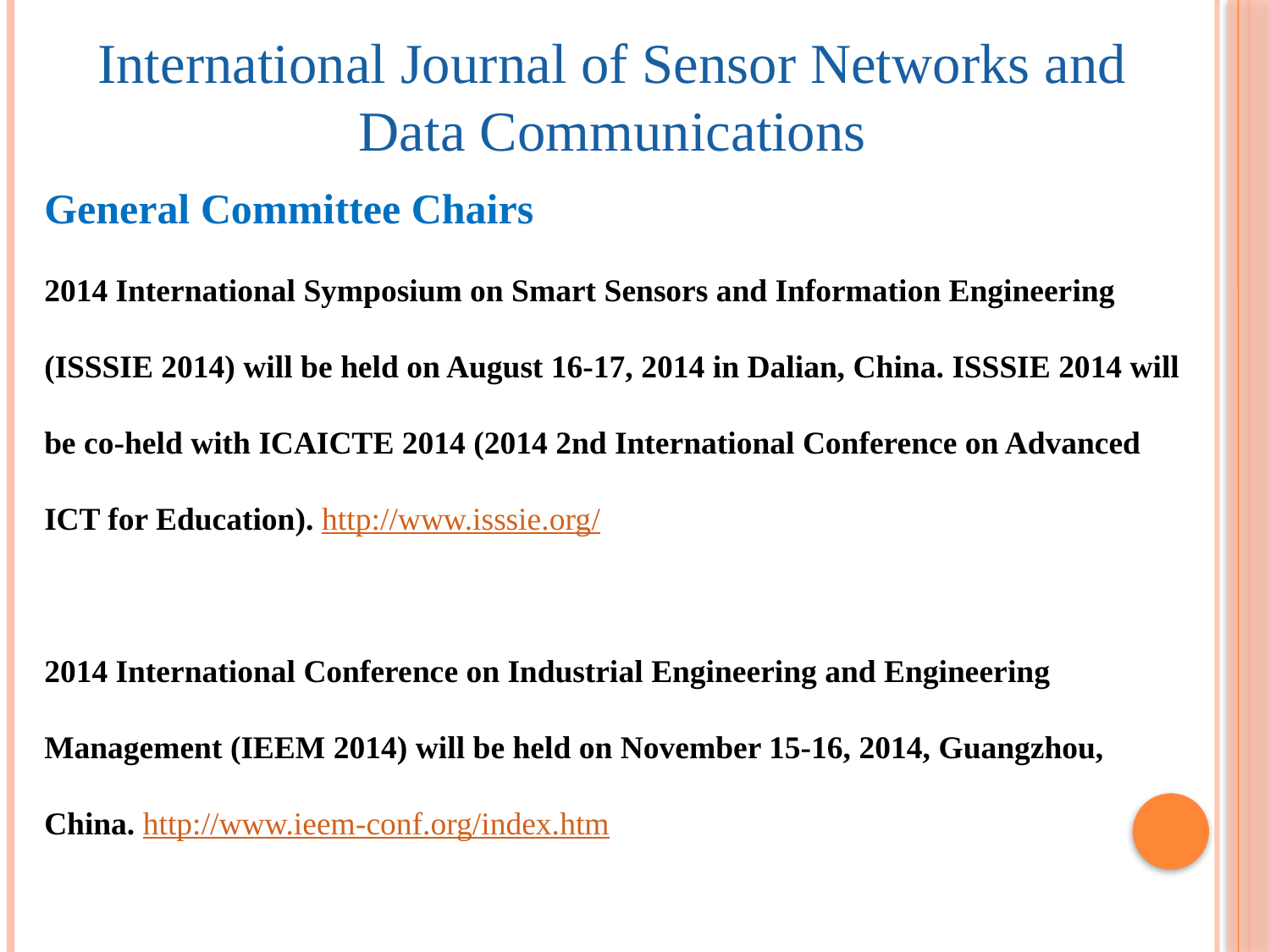

International Journal of Sensor Networks and Data Communications
General Committee Chairs
2014 International Symposium on Smart Sensors and Information Engineering (ISSSIE 2014) will be held on August 16-17, 2014 in Dalian, China. ISSSIE 2014 will be co-held with ICAICTE 2014 (2014 2nd International Conference on Advanced ICT for Education). http://www.isssie.org/

2014 International Conference on Industrial Engineering and Engineering Management (IEEM 2014) will be held on November 15-16, 2014, Guangzhou, China. http://www.ieem-conf.org/index.htm